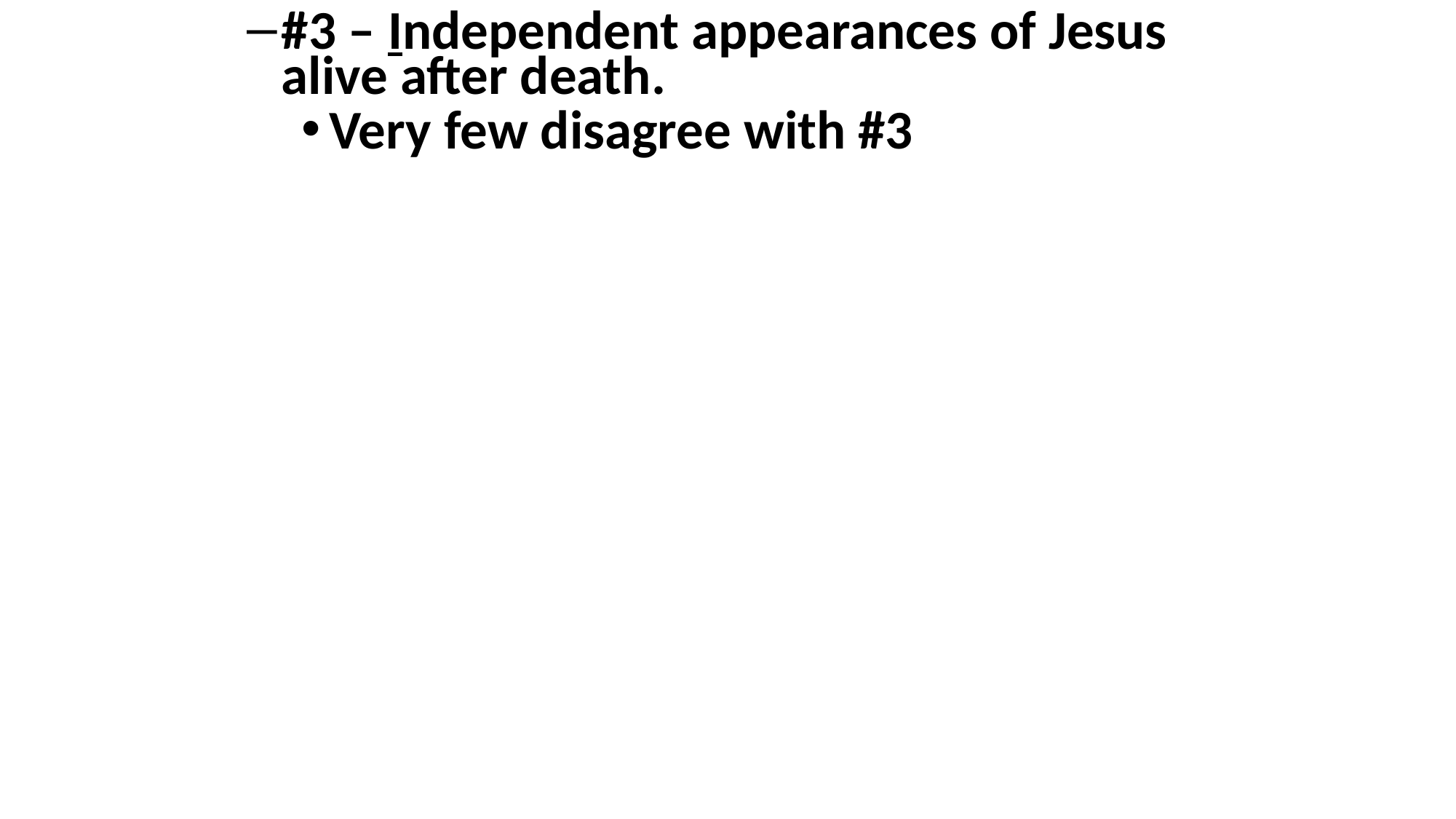

#3 – Independent appearances of Jesus alive after death.
Very few disagree with #3